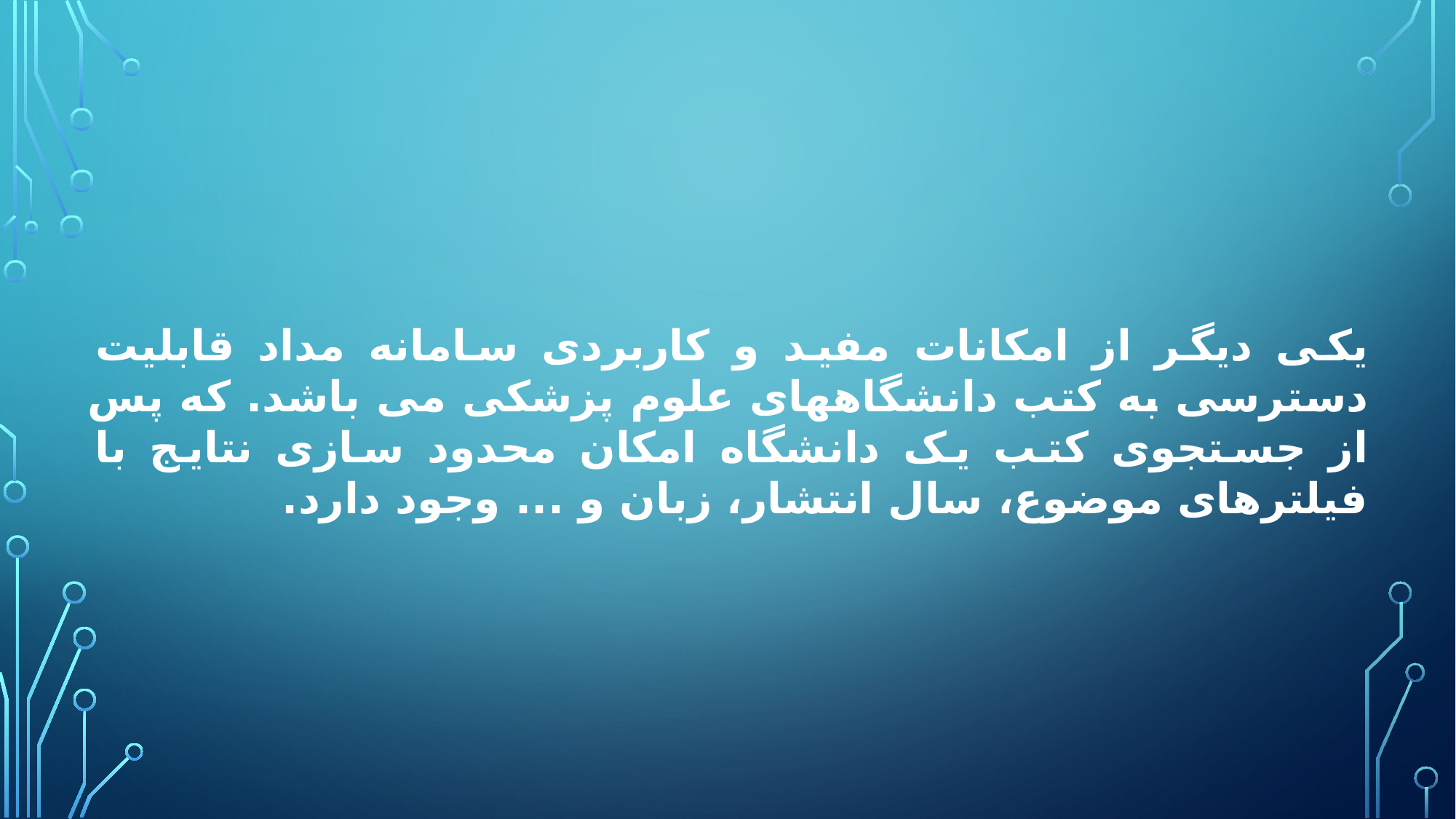

یکی دیگر از امکانات مفید و کاربردی سامانه مداد قابلیت دسترسی به کتب دانشگاههای علوم پزشکی می باشد. که پس از جستجوی کتب یک دانشگاه امکان محدود سازی نتایج با فیلترهای موضوع، سال انتشار، زبان و ... وجود دارد.